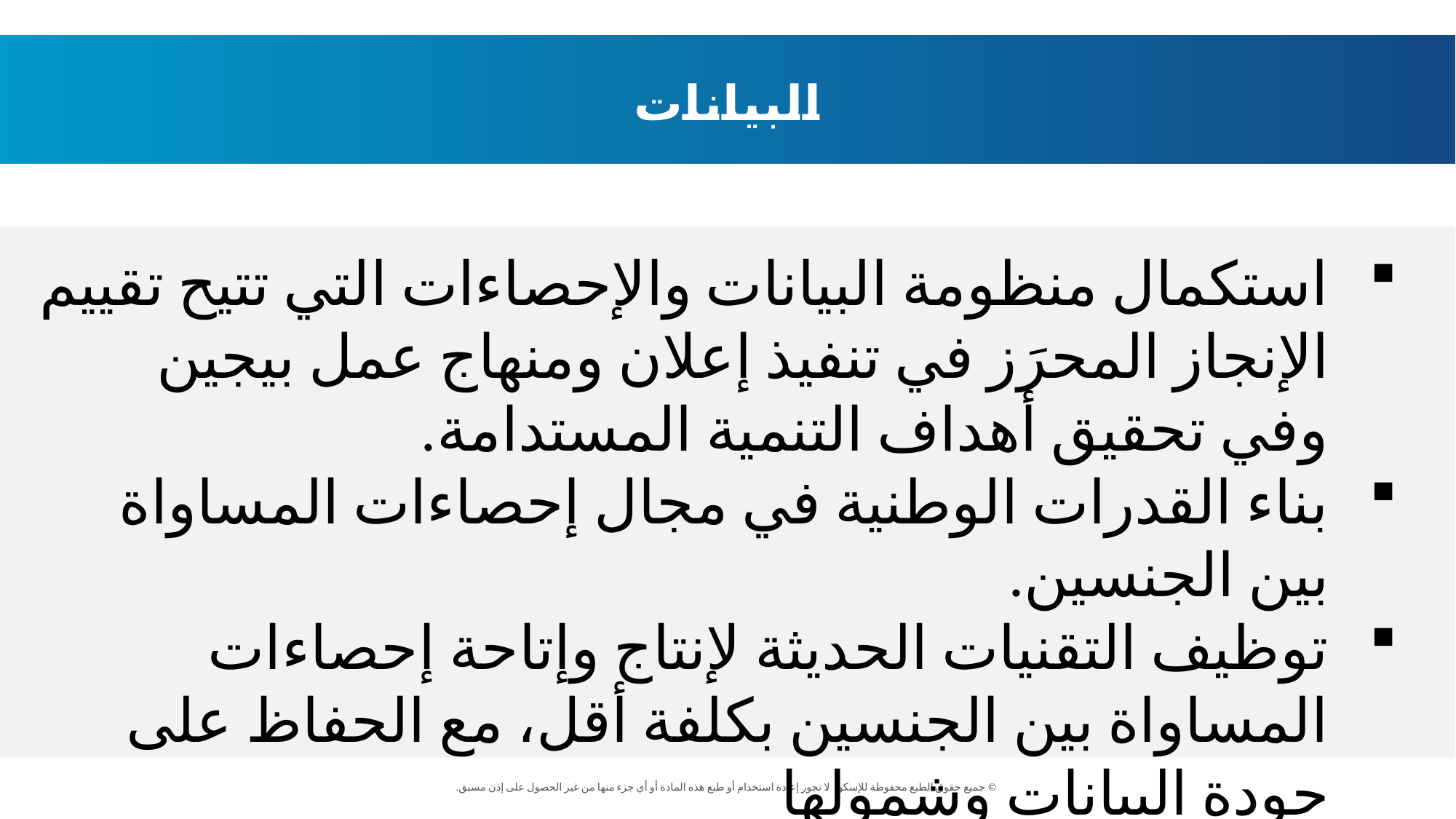

البيانات
استكمال منظومة البيانات والإحصاءات التي تتيح تقييم الإنجاز المحرَز في تنفيذ إعلان ومنهاج عمل بيجين وفي تحقيق أهداف التنمية المستدامة.
بناء القدرات الوطنية في مجال إحصاءات المساواة بين الجنسين.
توظيف التقنيات الحديثة لإنتاج وإتاحة إحصاءات المساواة بين الجنسين بكلفة أقل، مع الحفاظ على جودة البيانات وشمولها